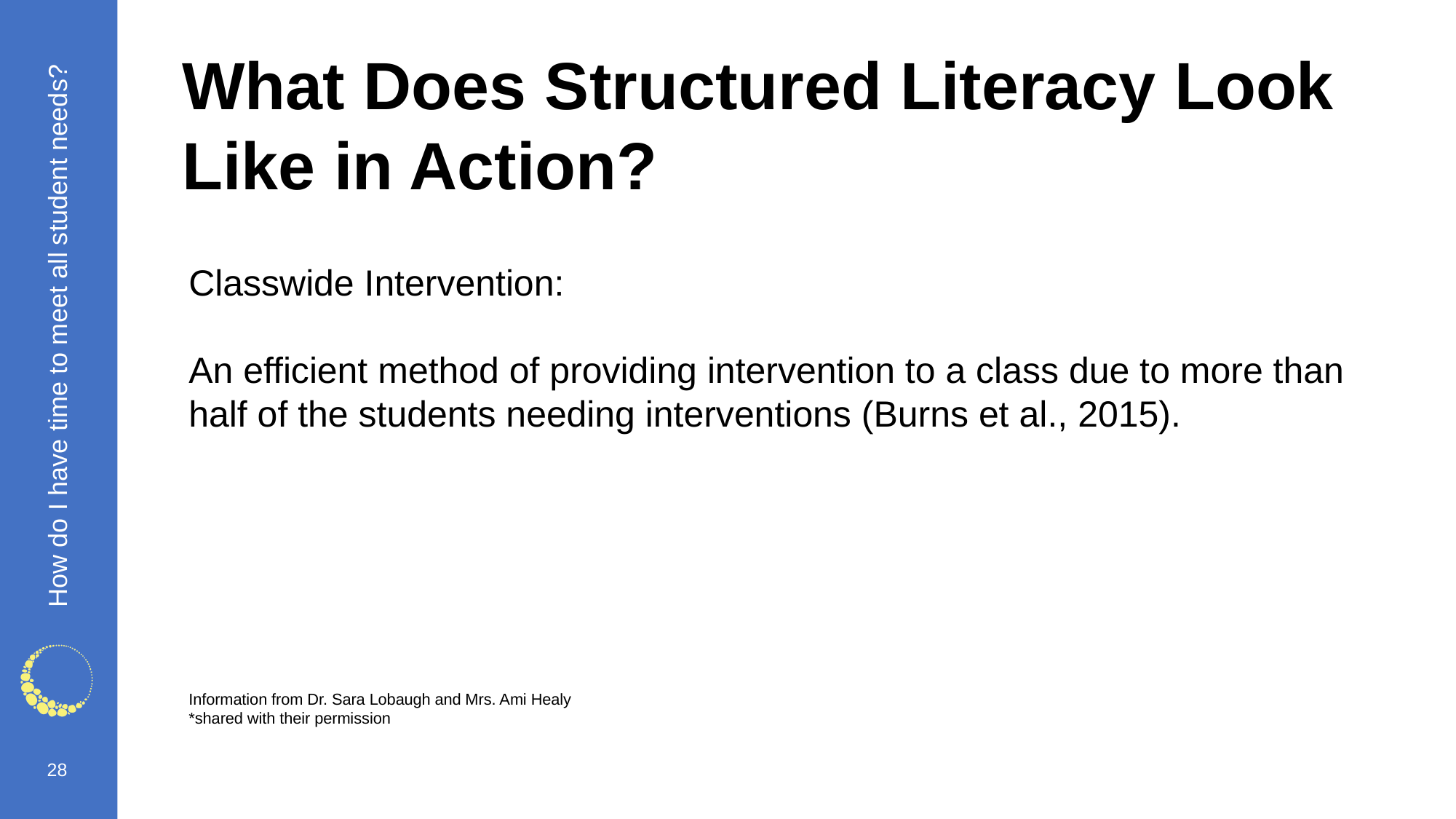

# What Does Structured Literacy Look Like in Action?

Classwide Intervention:

An efficient method of providing intervention to a class due to more than half of the students needing interventions (Burns et al., 2015).

Information from Dr. Sara Lobaugh and Mrs. Ami Healy
*shared with their permission
How do I have time to meet all student needs?
28